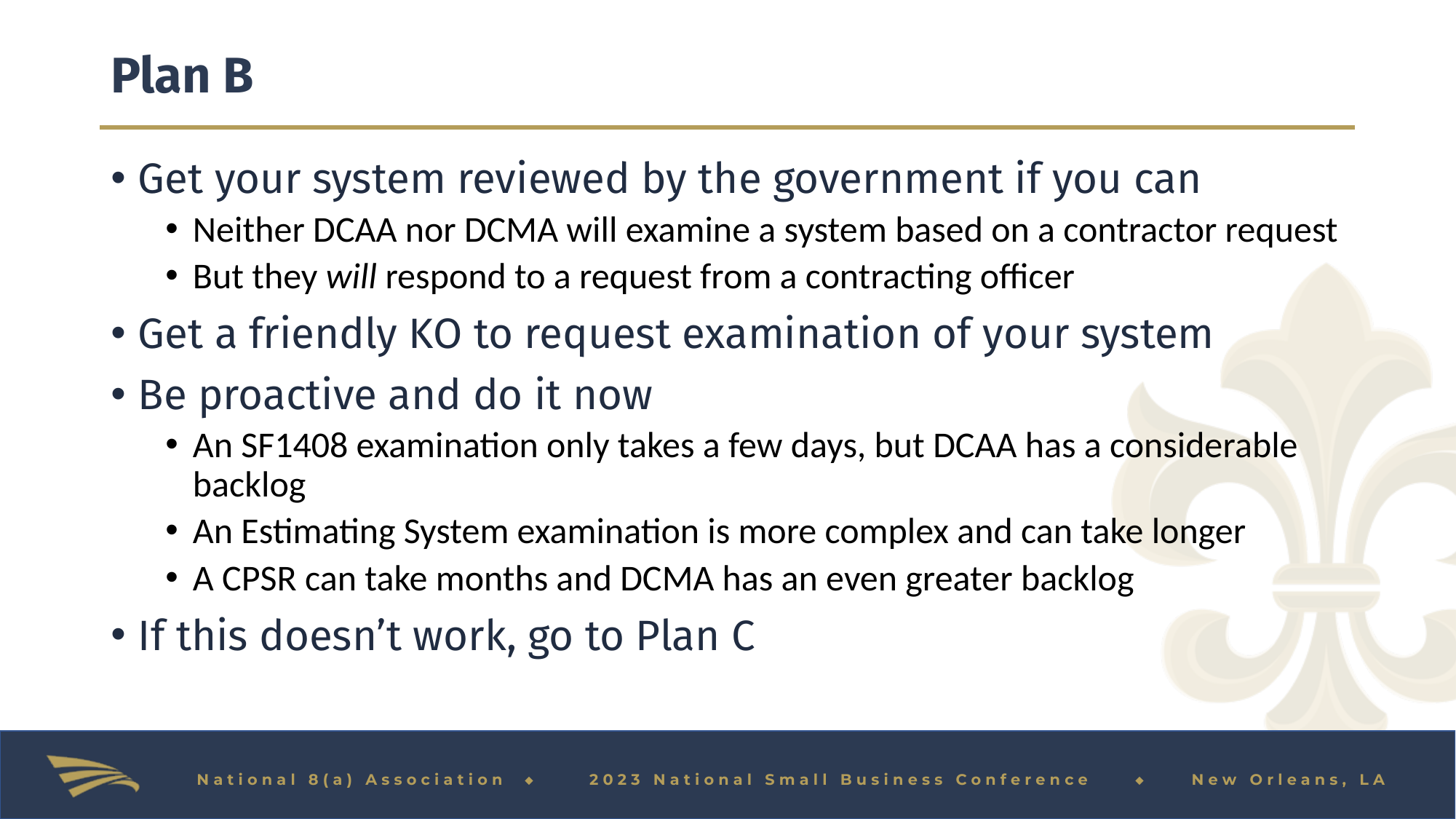

# Plan B
Get your system reviewed by the government if you can
Neither DCAA nor DCMA will examine a system based on a contractor request
But they will respond to a request from a contracting officer
Get a friendly KO to request examination of your system
Be proactive and do it now
An SF1408 examination only takes a few days, but DCAA has a considerable backlog
An Estimating System examination is more complex and can take longer
A CPSR can take months and DCMA has an even greater backlog
If this doesn’t work, go to Plan C